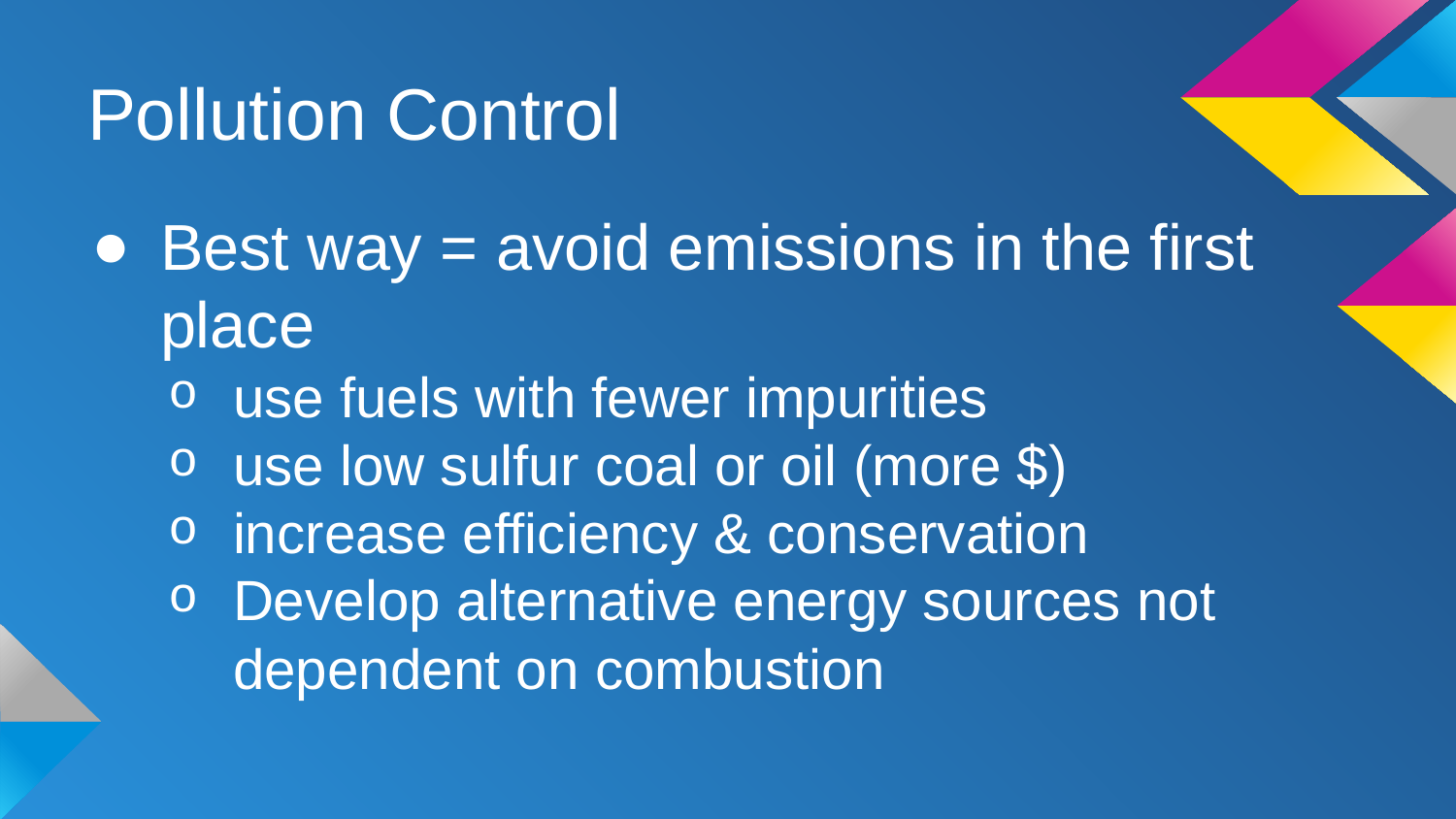

# Pollution Control
Best way = avoid emissions in the first place
use fuels with fewer impurities
use low sulfur coal or oil (more $)
increase efficiency & conservation
Develop alternative energy sources not dependent on combustion